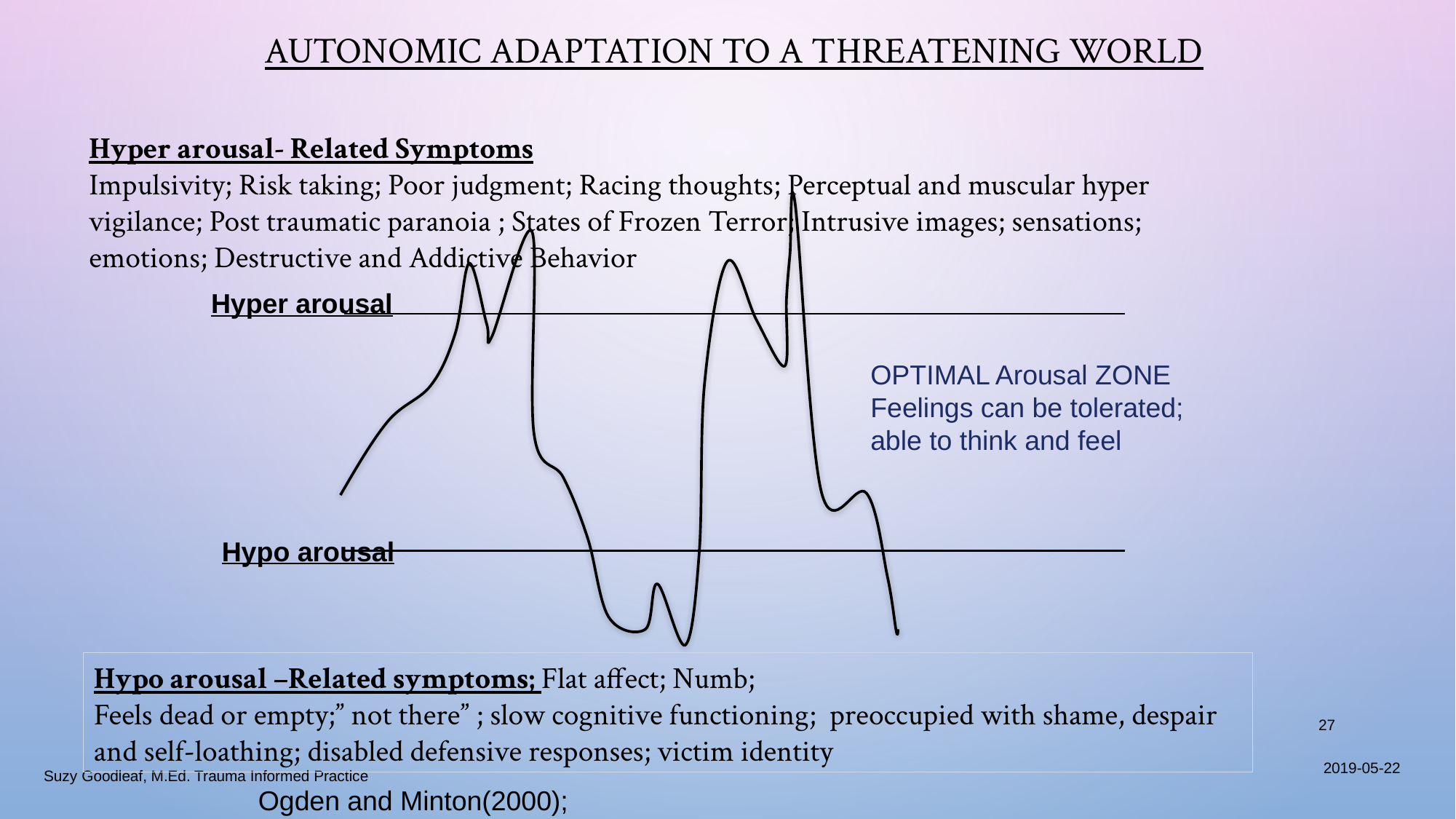

# Autonomic Adaptation to a threatening world
Hyper arousal- Related Symptoms
Impulsivity; Risk taking; Poor judgment; Racing thoughts; Perceptual and muscular hyper vigilance; Post traumatic paranoia ; States of Frozen Terror; Intrusive images; sensations; emotions; Destructive and Addictive Behavior

Hyper arousal
OPTIMAL Arousal ZONE
Feelings can be tolerated; able to think and feel
Hypo arousal
Hypo arousal –Related symptoms; Flat affect; Numb;
Feels dead or empty;” not there” ; slow cognitive functioning;  preoccupied with shame, despair and self-loathing; disabled defensive responses; victim identity

Ogden and Minton(2000);
27
2019-05-22
Suzy Goodleaf, M.Ed. Trauma Informed Practice